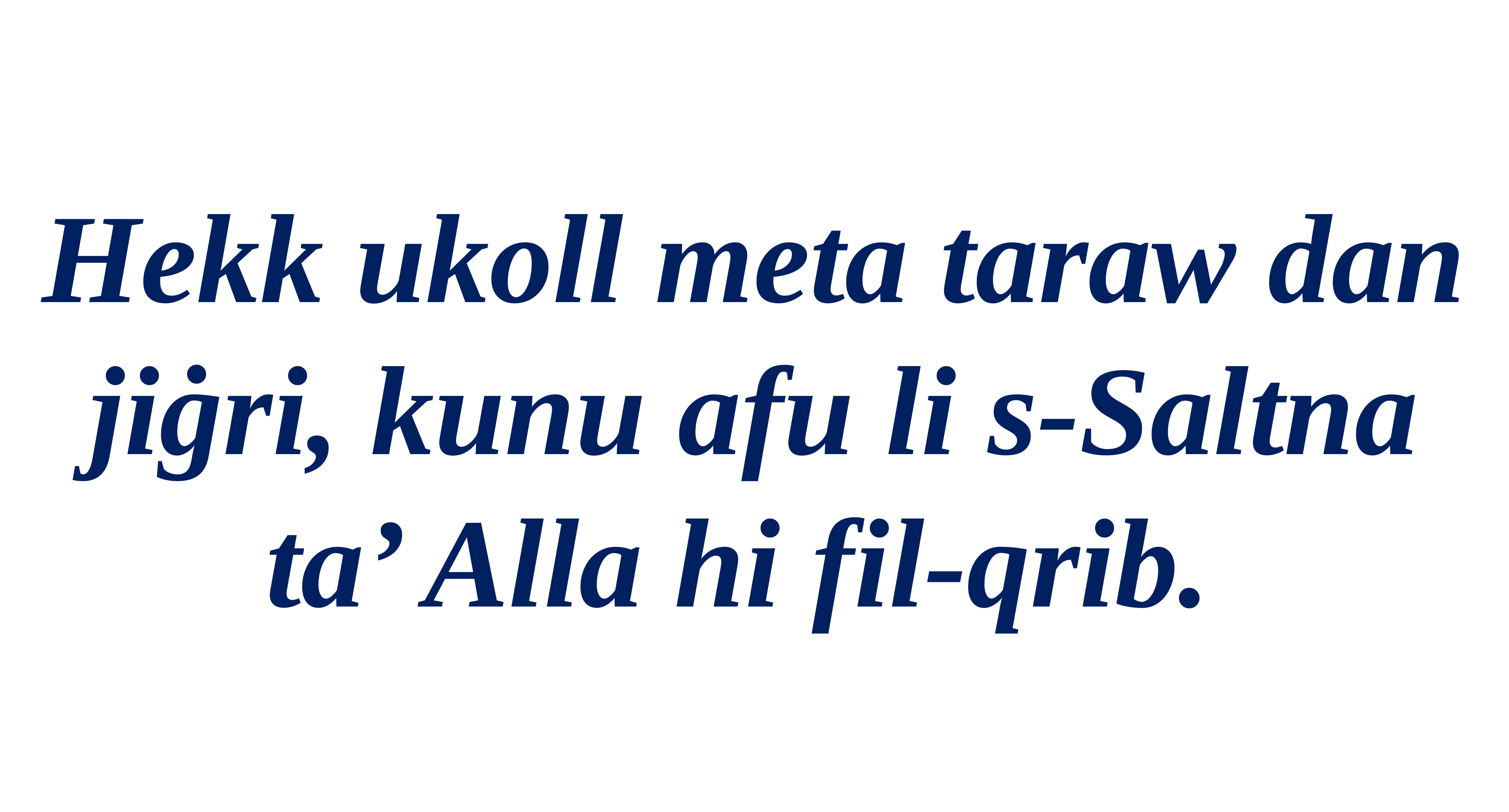

Hekk ukoll meta taraw dan jiġri, kunu afu li s-Saltna ta’ Alla hi fil-qrib.